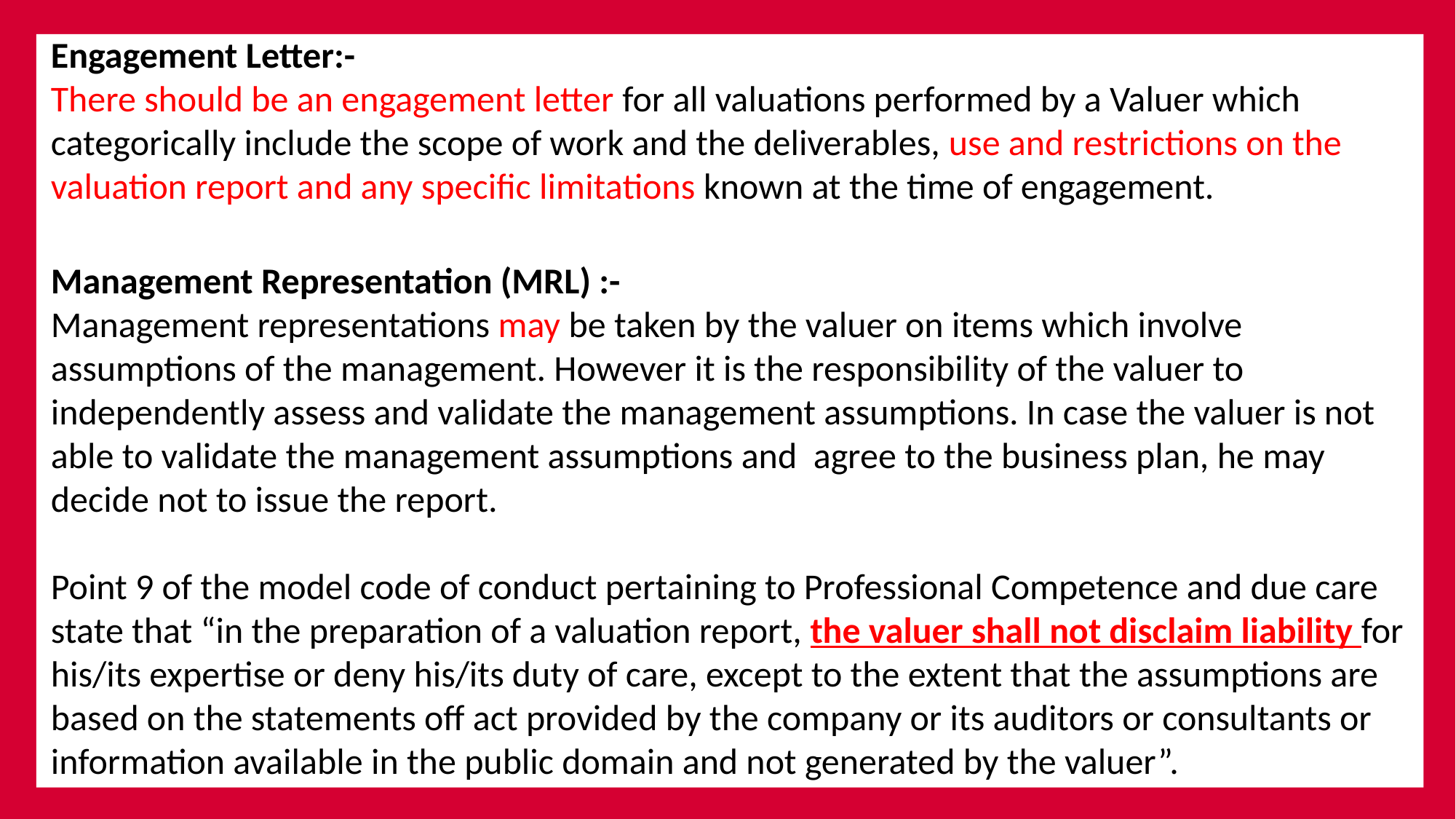

Engagement Letter:-
There should be an engagement letter for all valuations performed by a Valuer which categorically include the scope of work and the deliverables, use and restrictions on the valuation report and any specific limitations known at the time of engagement.

Management Representation (MRL) :-
Management representations may be taken by the valuer on items which involve assumptions of the management. However it is the responsibility of the valuer to independently assess and validate the management assumptions. In case the valuer is not able to validate the management assumptions and  agree to the business plan, he may decide not to issue the report.

Point 9 of the model code of conduct pertaining to Professional Competence and due care state that “in the preparation of a valuation report, the valuer shall not disclaim liability for his/its expertise or deny his/its duty of care, except to the extent that the assumptions are based on the statements off act provided by the company or its auditors or consultants or information available in the public domain and not generated by the valuer”.